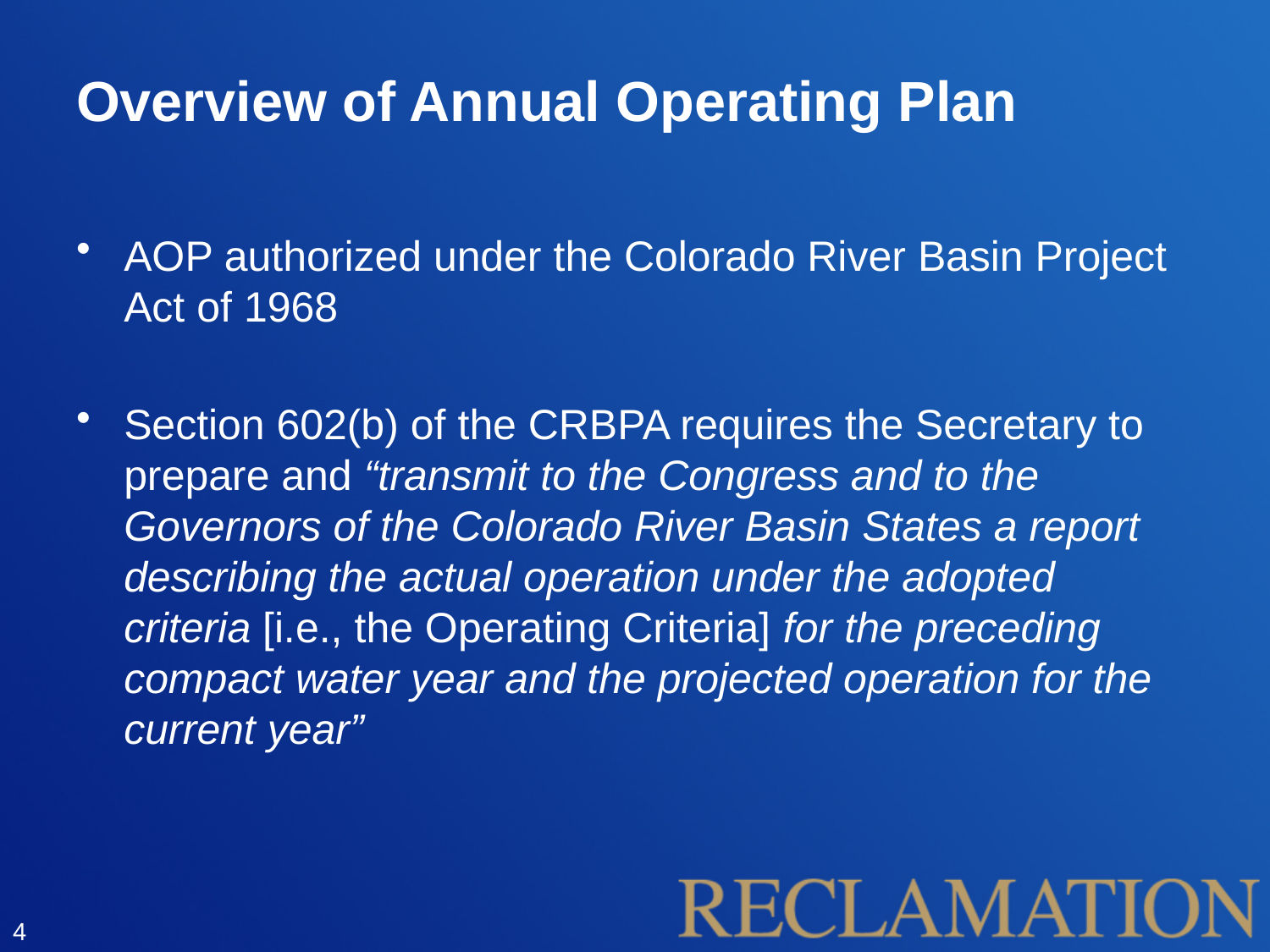

# Overview of Annual Operating Plan
AOP authorized under the Colorado River Basin Project Act of 1968

Section 602(b) of the CRBPA requires the Secretary to prepare and “transmit to the Congress and to the Governors of the Colorado River Basin States a report describing the actual operation under the adopted criteria [i.e., the Operating Criteria] for the preceding compact water year and the projected operation for the current year”
4